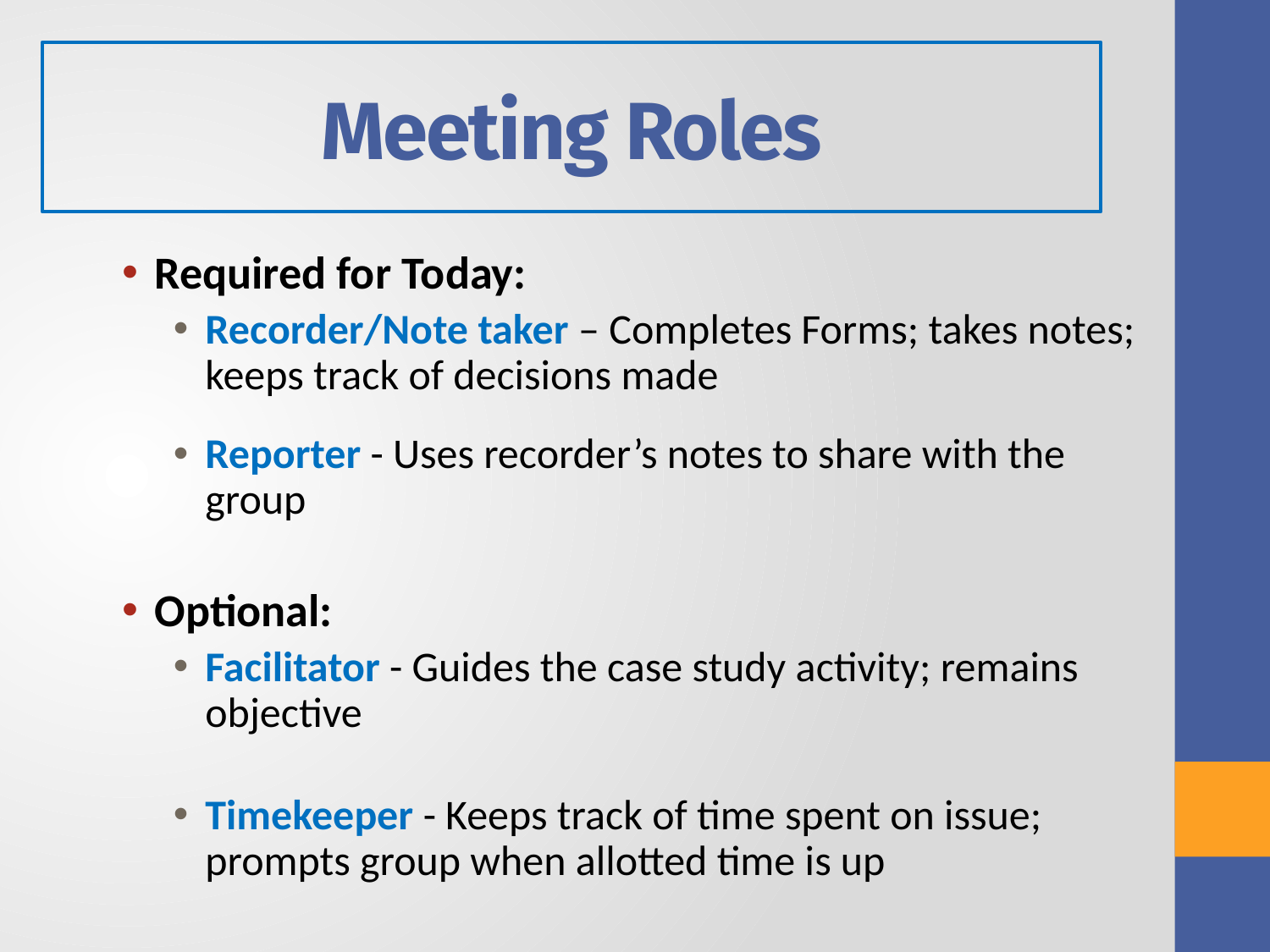

# Meeting Roles
Required for Today:
Recorder/Note taker – Completes Forms; takes notes; keeps track of decisions made

Reporter - Uses recorder’s notes to share with the group

Optional:
Facilitator - Guides the case study activity; remains objective

Timekeeper - Keeps track of time spent on issue; prompts group when allotted time is up